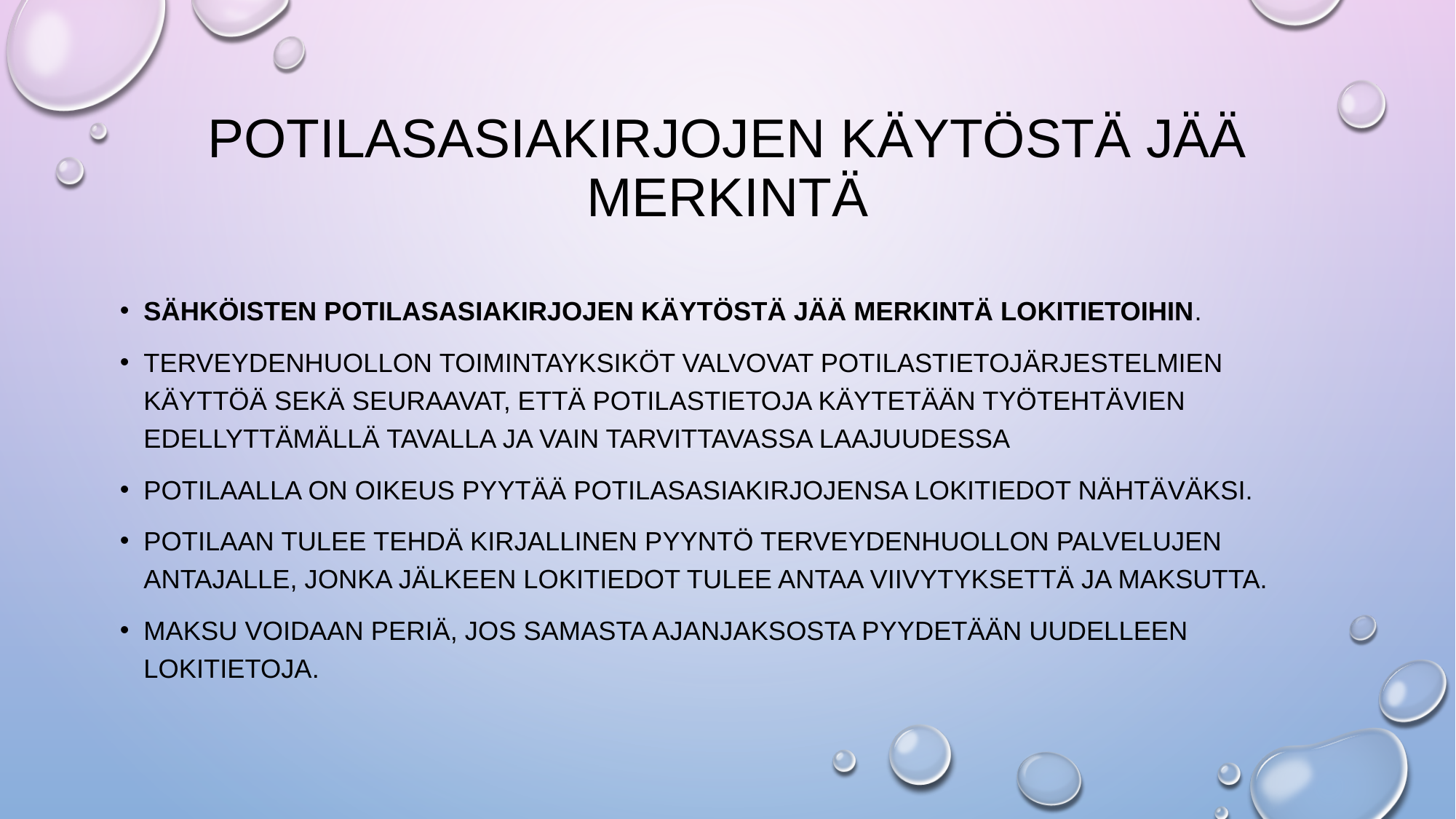

# Potilasasiakirjojen käytöstä jää merkintä
Sähköisten potilasasiakirjojen käytöstä jää merkintä lokitietoihin.
Terveydenhuollon toimintayksiköt valvovat potilastietojärjestelmien käyttöä sekä seuraavat, että potilastietoja käytetään työtehtävien edellyttämällä tavalla ja vain tarvittavassa laajuudessa
Potilaalla on oikeus pyytää potilasasiakirjojensa lokitiedot nähtäväksi.
Potilaan tulee tehdä kirjallinen pyyntö terveydenhuollon palvelujen antajalle, jonka jälkeen lokitiedot tulee antaa viivytyksettä ja maksutta.
Maksu voidaan periä, jos samasta ajanjaksosta pyydetään uudelleen lokitietoja.